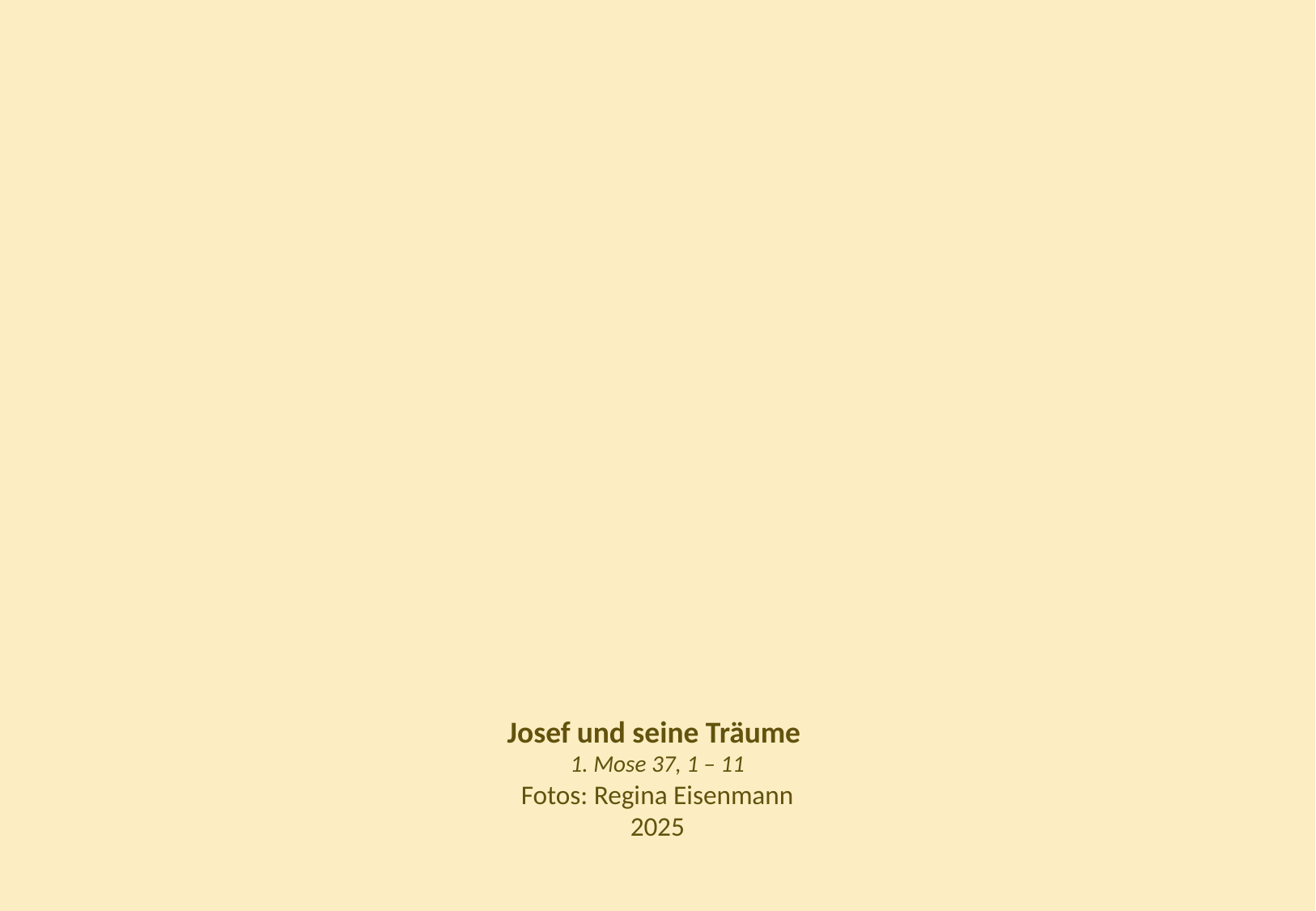

Josef und seine Träume
1. Mose 37, 1 – 11
Fotos: Regina Eisenmann
2025